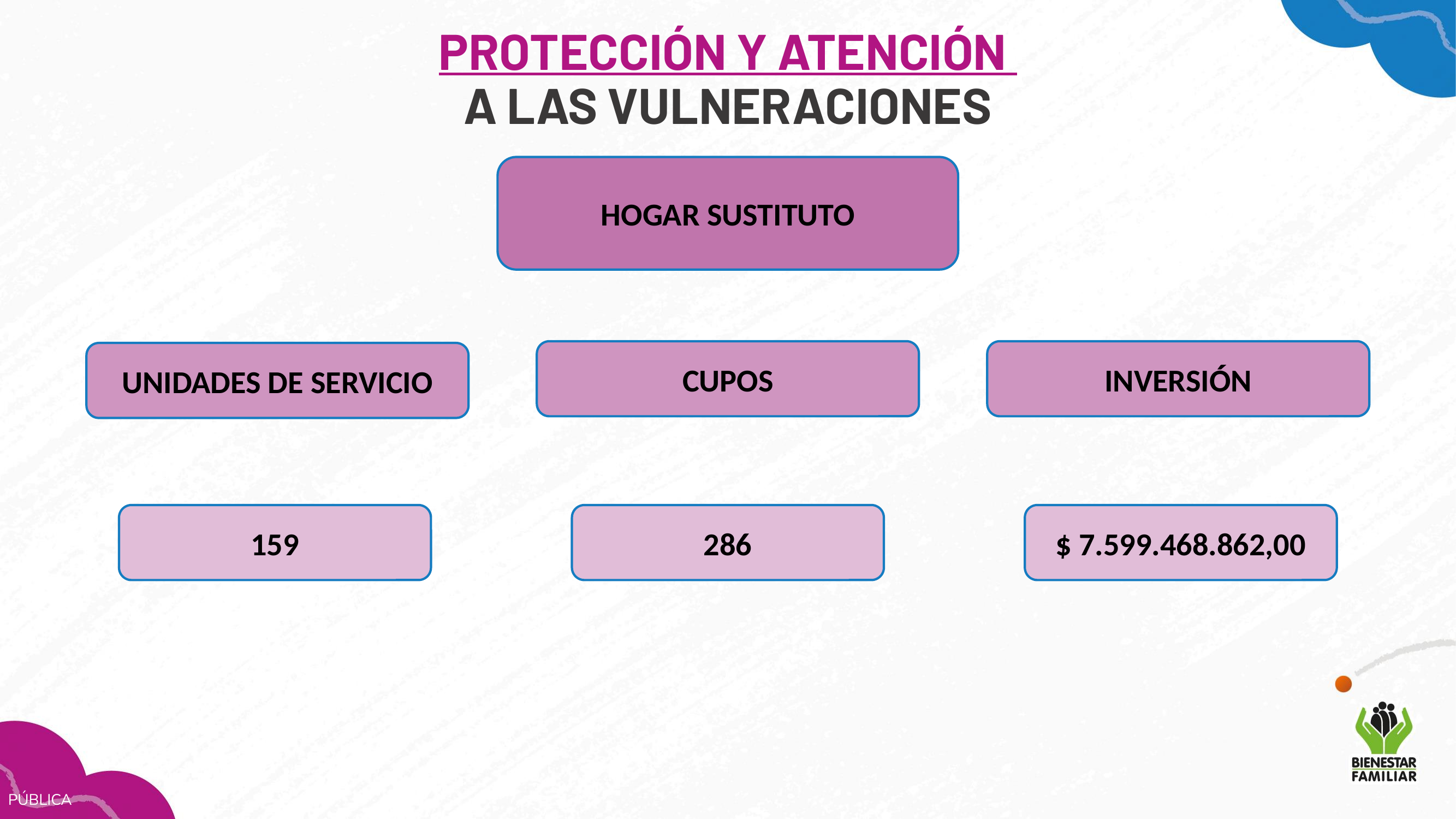

PROTECCIÓN Y ATENCIÓN
A LAS VULNERACIONES
HOGAR SUSTITUTO
CUPOS
INVERSIÓN
UNIDADES DE SERVICIO
159
286
$ 7.599.468.862,00
PÚBLICA